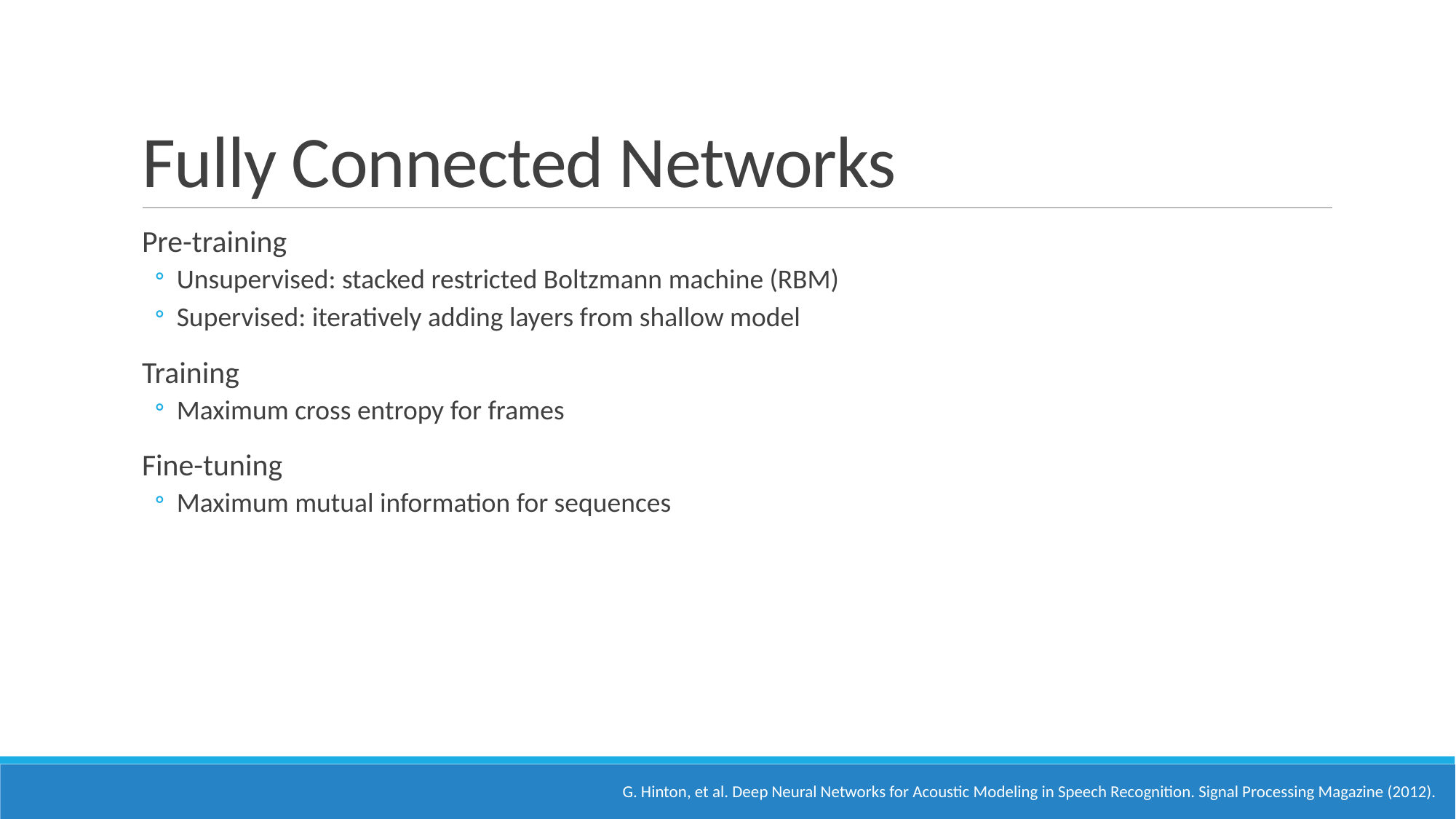

# Fully Connected Networks
Pre-training
Unsupervised: stacked restricted Boltzmann machine (RBM)
Supervised: iteratively adding layers from shallow model
Training
Maximum cross entropy for frames
Fine-tuning
Maximum mutual information for sequences

G. Hinton, et al. Deep Neural Networks for Acoustic Modeling in Speech Recognition. Signal Processing Magazine (2012).